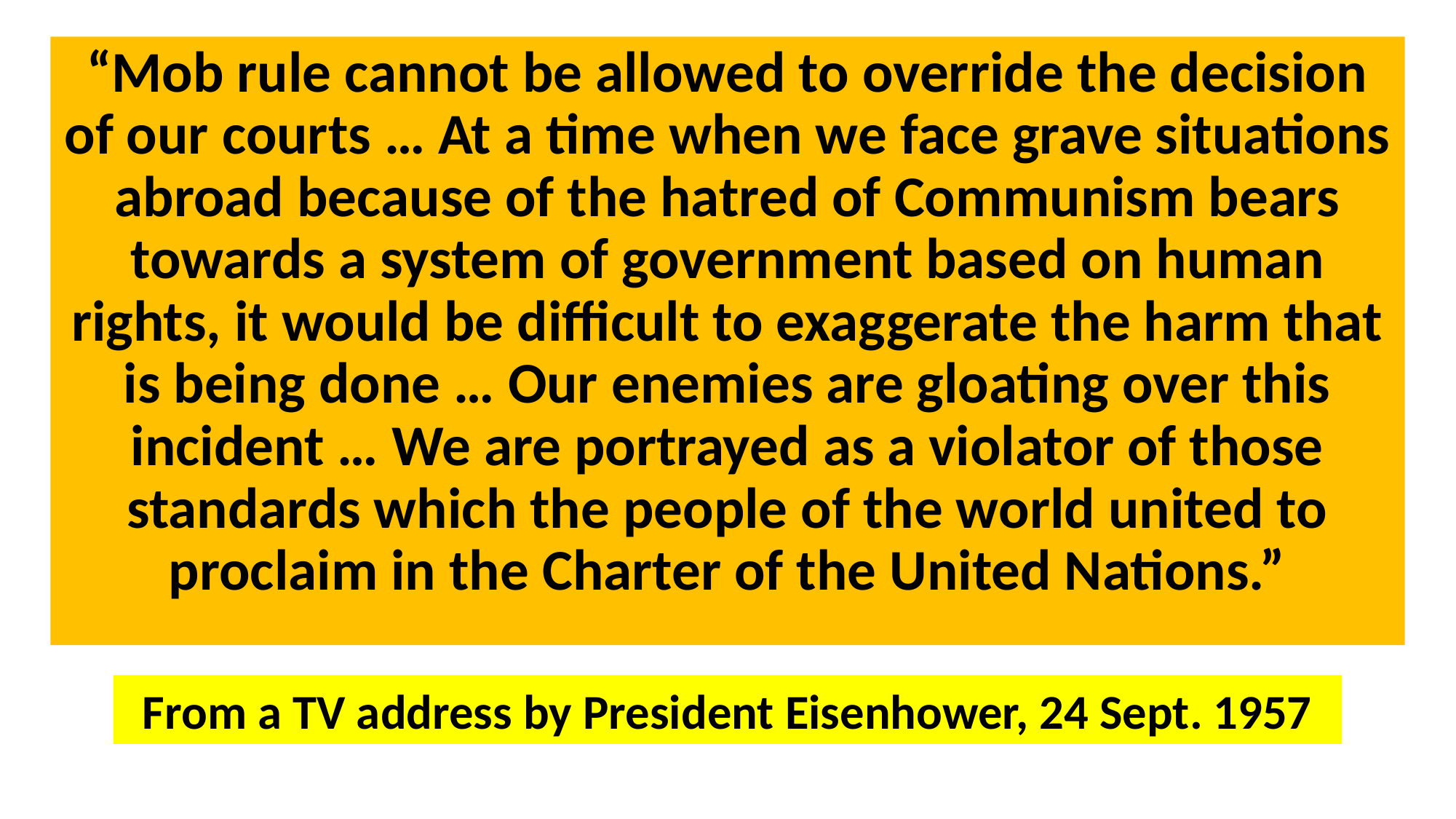

“Mob rule cannot be allowed to override the decision of our courts … At a time when we face grave situations abroad because of the hatred of Communism bears towards a system of government based on human rights, it would be difficult to exaggerate the harm that is being done … Our enemies are gloating over this incident … We are portrayed as a violator of those standards which the people of the world united to proclaim in the Charter of the United Nations.”
From a TV address by President Eisenhower, 24 Sept. 1957